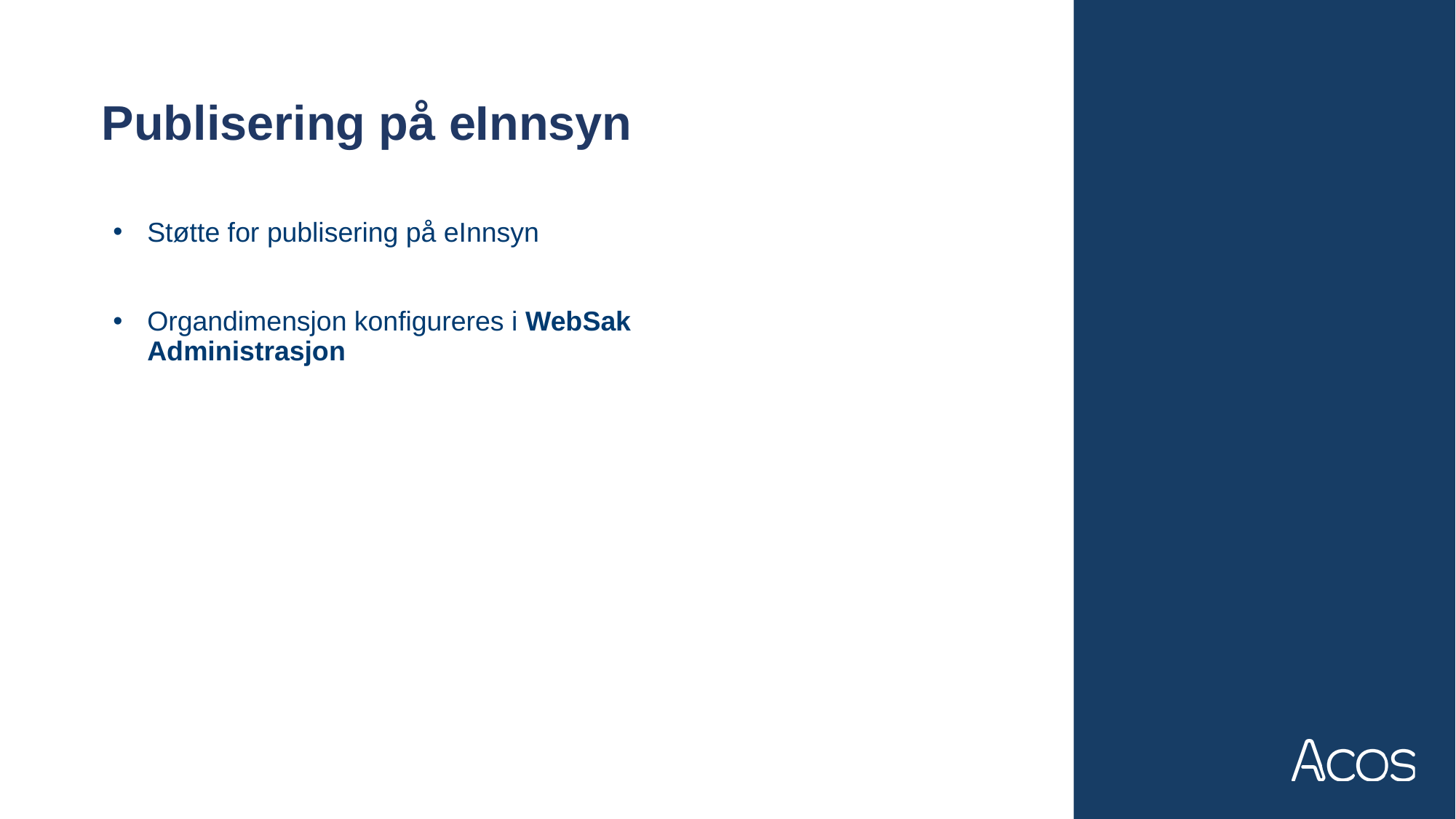

Publisering på eInnsyn
Støtte for publisering på eInnsyn

Organdimensjon konfigureres i WebSak Administrasjon